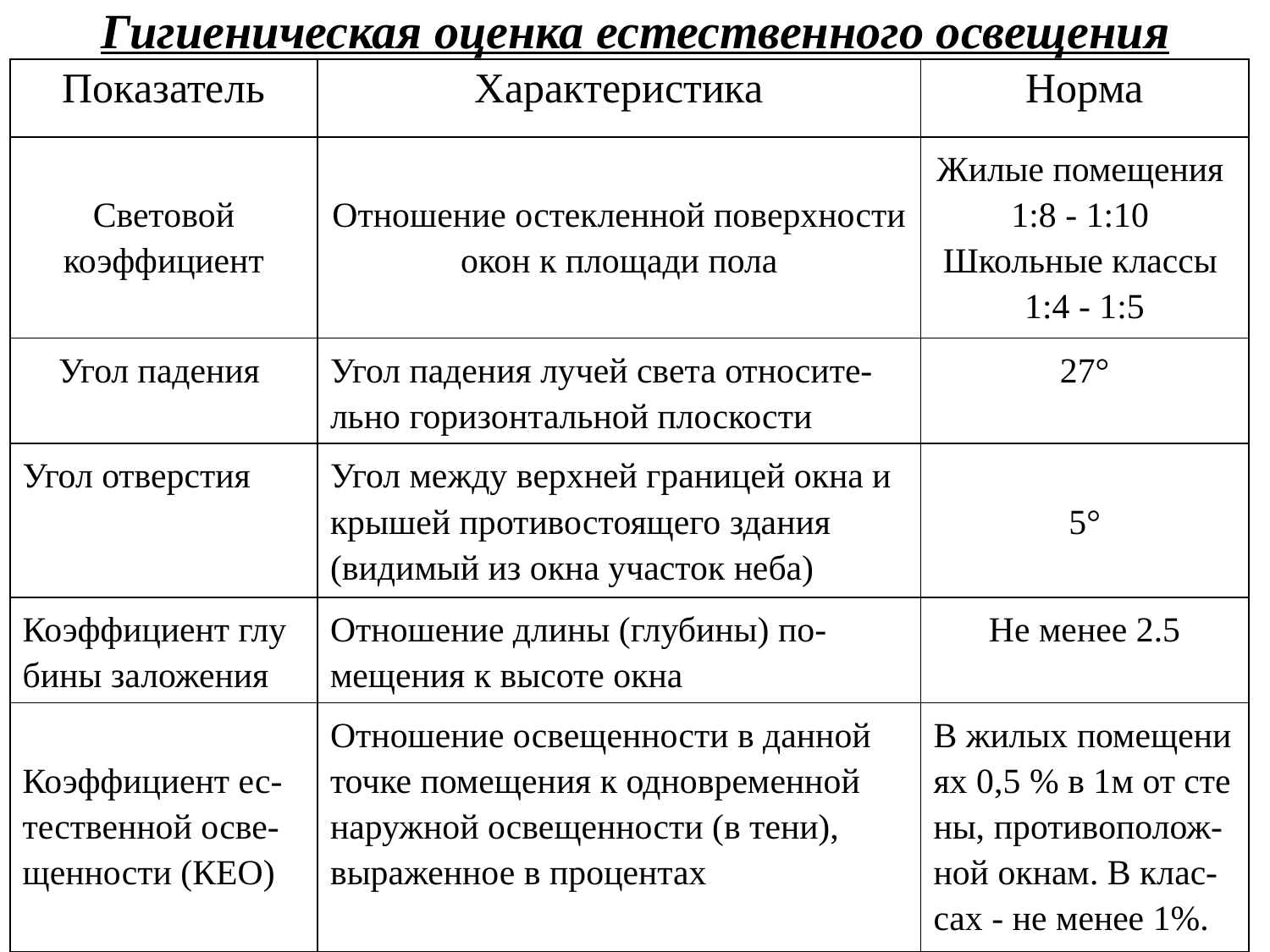

# Гигиеническая оценка естественного освещения
| Показатель | Характеристика | Норма |
| --- | --- | --- |
| Световой коэффициент | Отношение остекленной поверхности окон к площади пола | Жилые помещения 1:8 - 1:10 Школьные классы 1:4 - 1:5 |
| Угол падения | Угол падения лучей света относите-льно горизонтальной плоскости | 27° |
| Угол отверстия | Угол между верхней границей окна и крышей противостоящего здания (видимый из окна участок неба) | 5° |
| Коэффициент глу бины заложения | Отношение длины (глубины) по-мещения к высоте окна | Не менее 2.5 |
| Коэффициент ес-тественной осве-щенности (КЕО) | Отношение освещенности в данной точке помещения к одновременной наружной освещенности (в тени), выраженное в процентах | В жилых помещени ях 0,5 % в 1м от сте ны, противополож-ной окнам. В клас-сах - не менее 1%. |